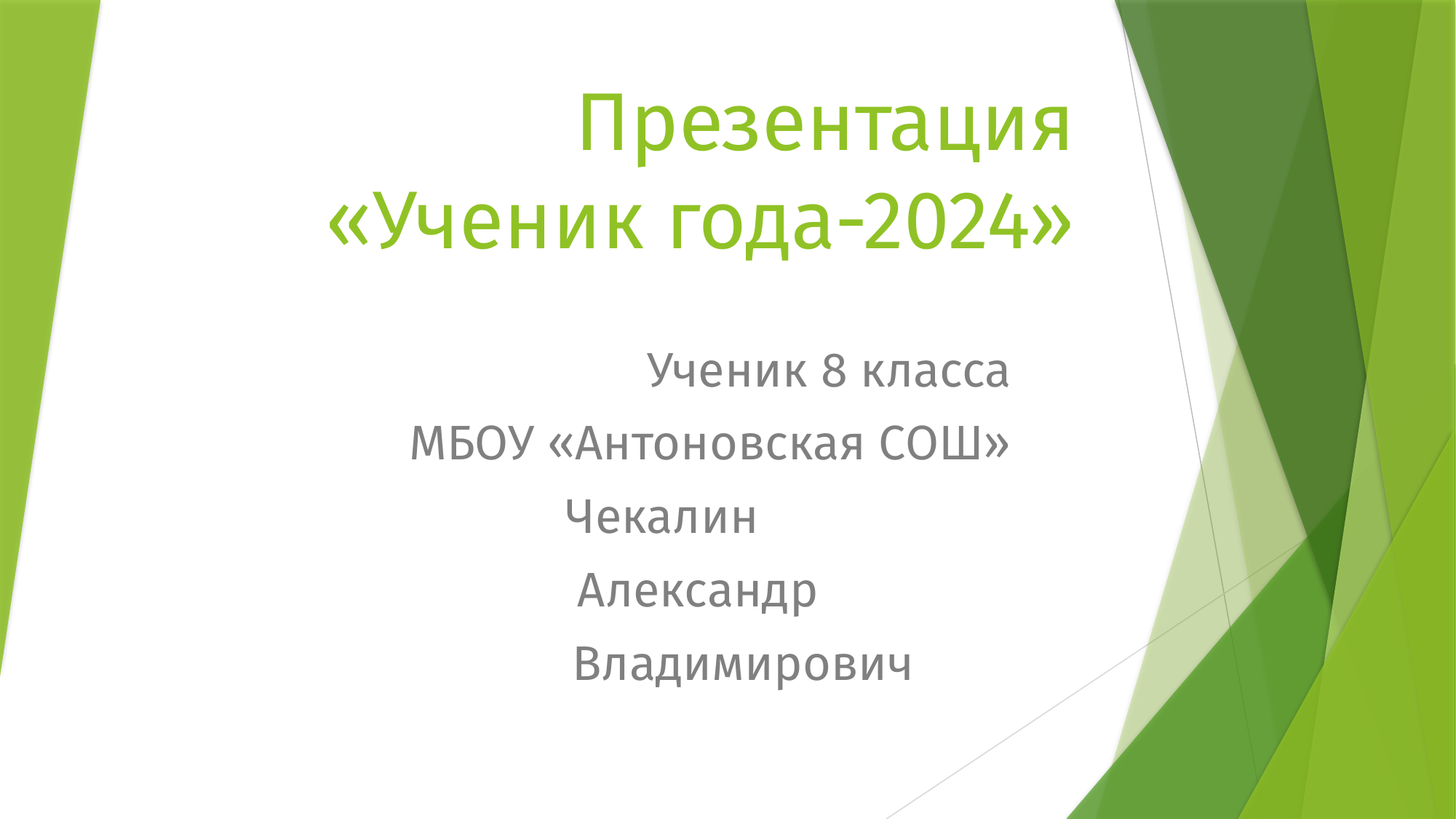

# Презентация «Ученик года-2024»
Ученик 8 класса
МБОУ «Антоновская СОШ»
               Чекалин
 Александр
        Владимирович